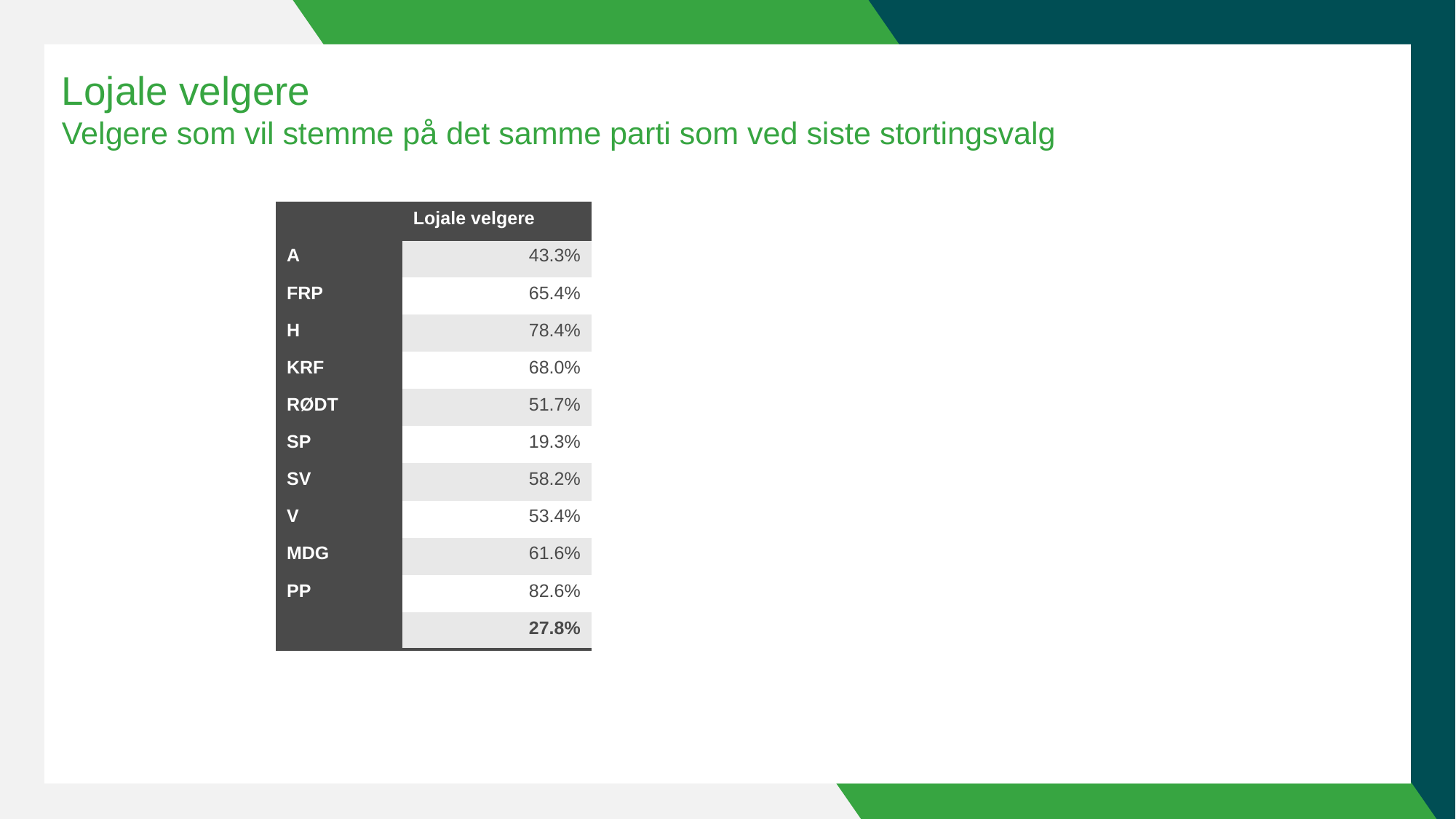

# Lojale velgere Velgere som vil stemme på det samme parti som ved siste stortingsvalg
|  | Lojale velgere |
| --- | --- |
| A | 43.3% |
| FRP | 65.4% |
| H | 78.4% |
| KRF | 68.0% |
| RØDT | 51.7% |
| SP | 19.3% |
| SV | 58.2% |
| V | 53.4% |
| MDG | 61.6% |
| PP | 82.6% |
| OTHER | 27.8% |